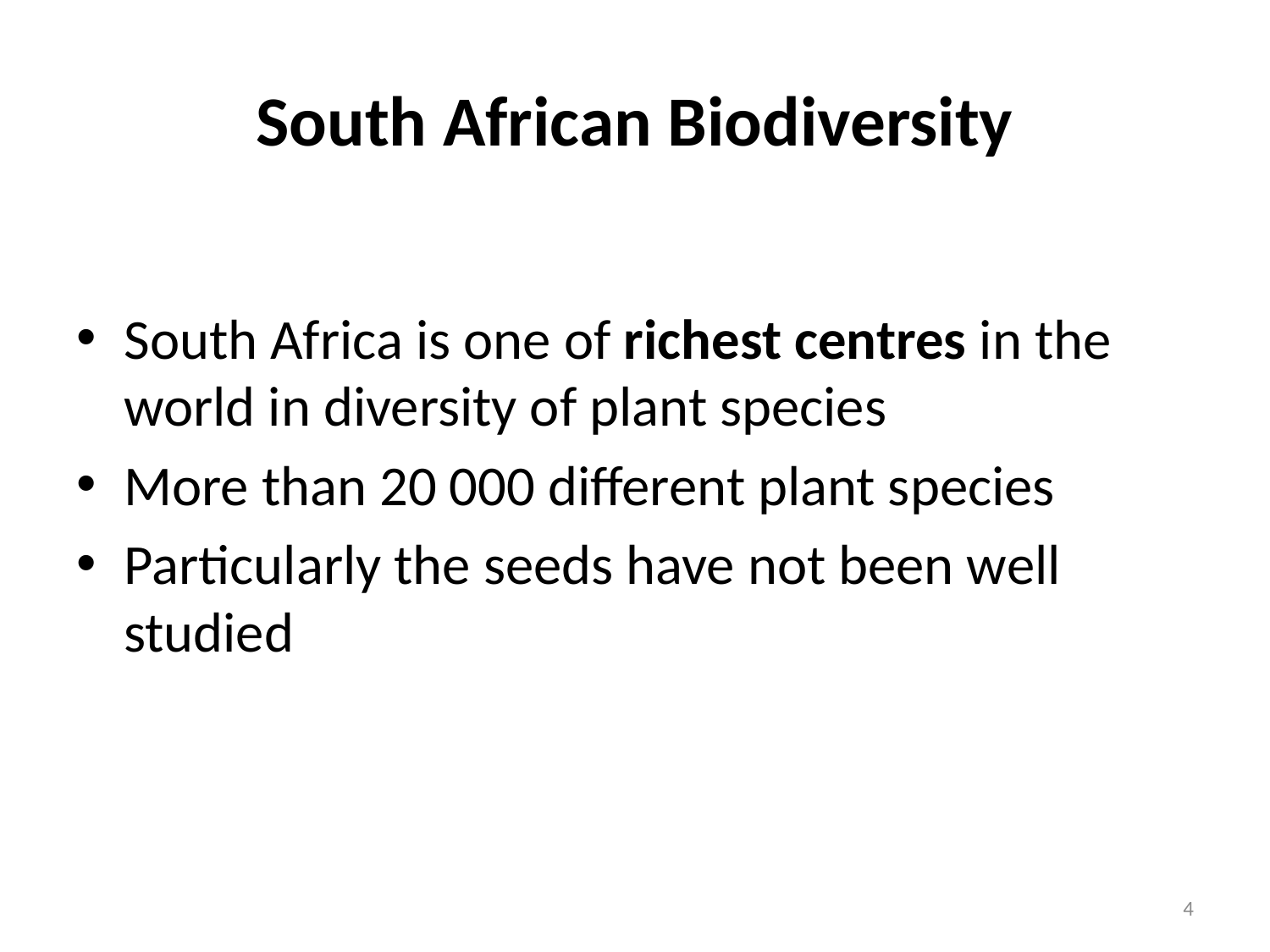

# South African Biodiversity
South Africa is one of richest centres in the world in diversity of plant species
More than 20 000 different plant species
Particularly the seeds have not been well studied

4